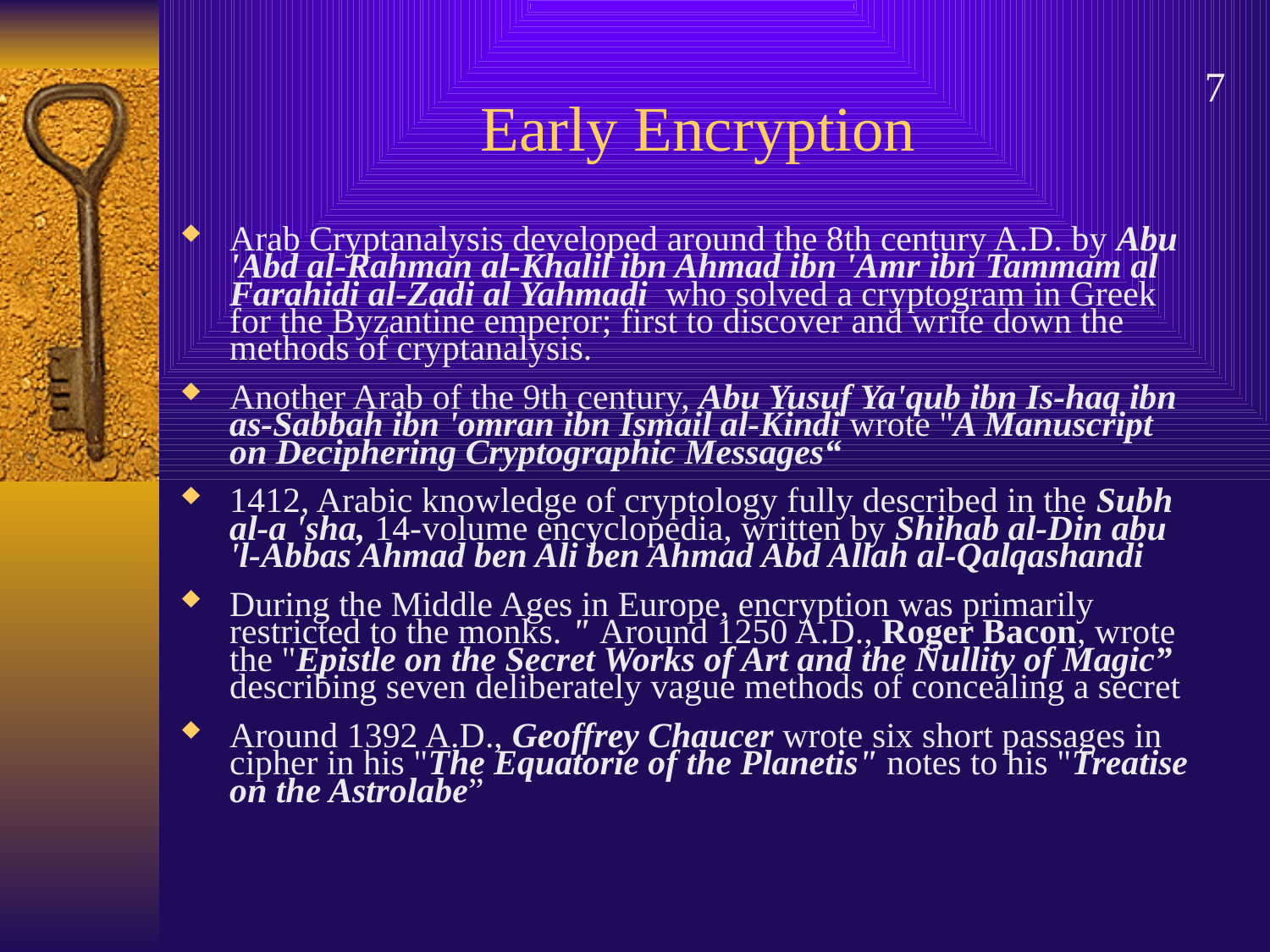

# Early Encryption
7
Arab Cryptanalysis developed around the 8th century A.D. by Abu 'Abd al-Rahman al-Khalil ibn Ahmad ibn 'Amr ibn Tammam al Farahidi al-Zadi al Yahmadi  who solved a cryptogram in Greek for the Byzantine emperor; first to discover and write down the methods of cryptanalysis.
Another Arab of the 9th century, Abu Yusuf Ya'qub ibn Is-haq ibn as-Sabbah ibn 'omran ibn Ismail al-Kindi wrote "A Manuscript on Deciphering Cryptographic Messages“
1412, Arabic knowledge of cryptology fully described in the Subh al-a 'sha, 14-volume encyclopedia, written by Shihab al-Din abu 'l-Abbas Ahmad ben Ali ben Ahmad Abd Allah al-Qalqashandi
During the Middle Ages in Europe, encryption was primarily restricted to the monks. " Around 1250 A.D., Roger Bacon, wrote the "Epistle on the Secret Works of Art and the Nullity of Magic” describing seven deliberately vague methods of concealing a secret
Around 1392 A.D., Geoffrey Chaucer wrote six short passages in cipher in his "The Equatorie of the Planetis" notes to his "Treatise on the Astrolabe”